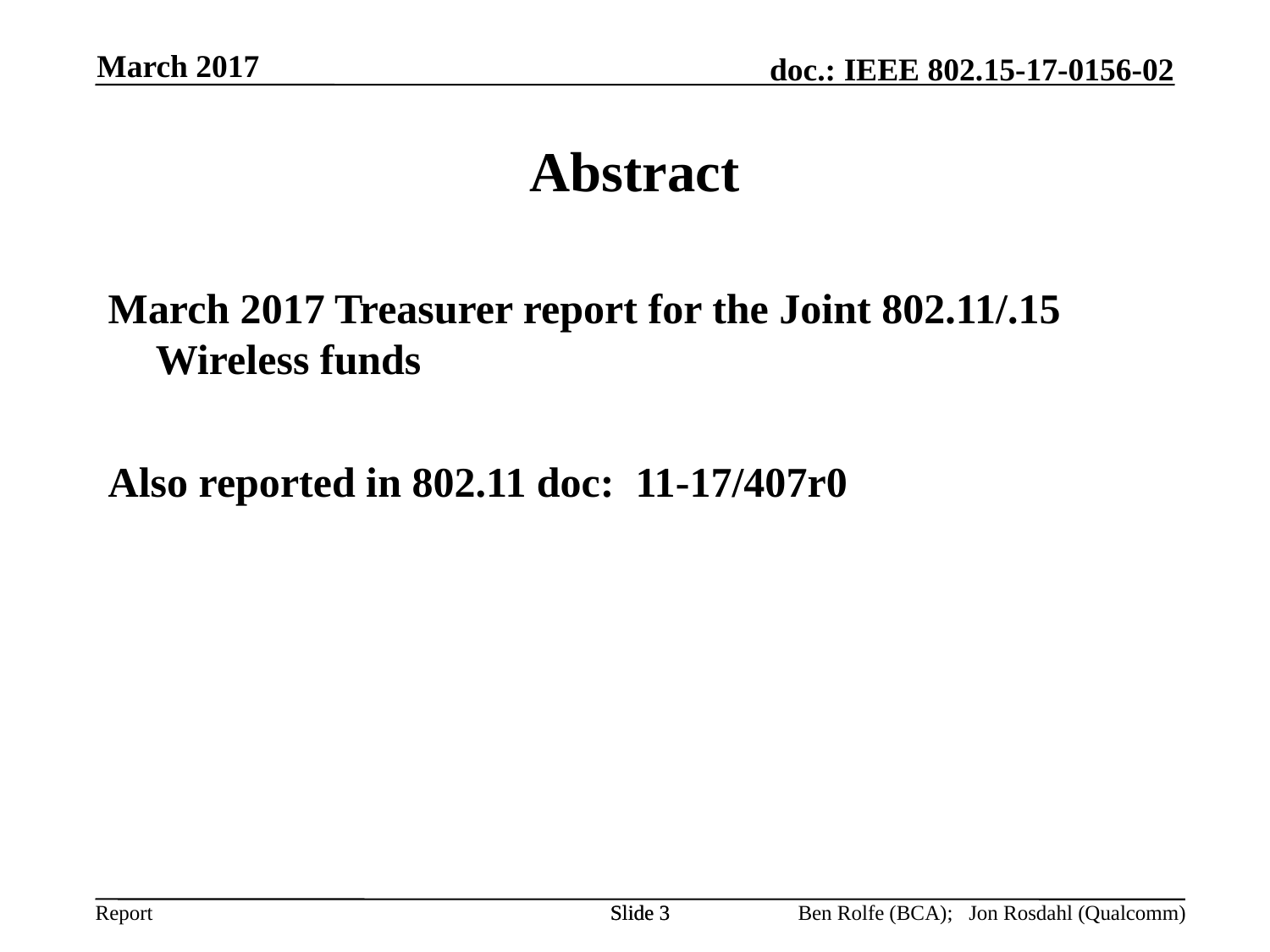

March 2017
# Abstract
March 2017 Treasurer report for the Joint 802.11/.15 Wireless funds

Also reported in 802.11 doc:  11-17/407r0

Slide 3
Slide 3
Ben Rolfe (BCA);   Jon Rosdahl (Qualcomm)